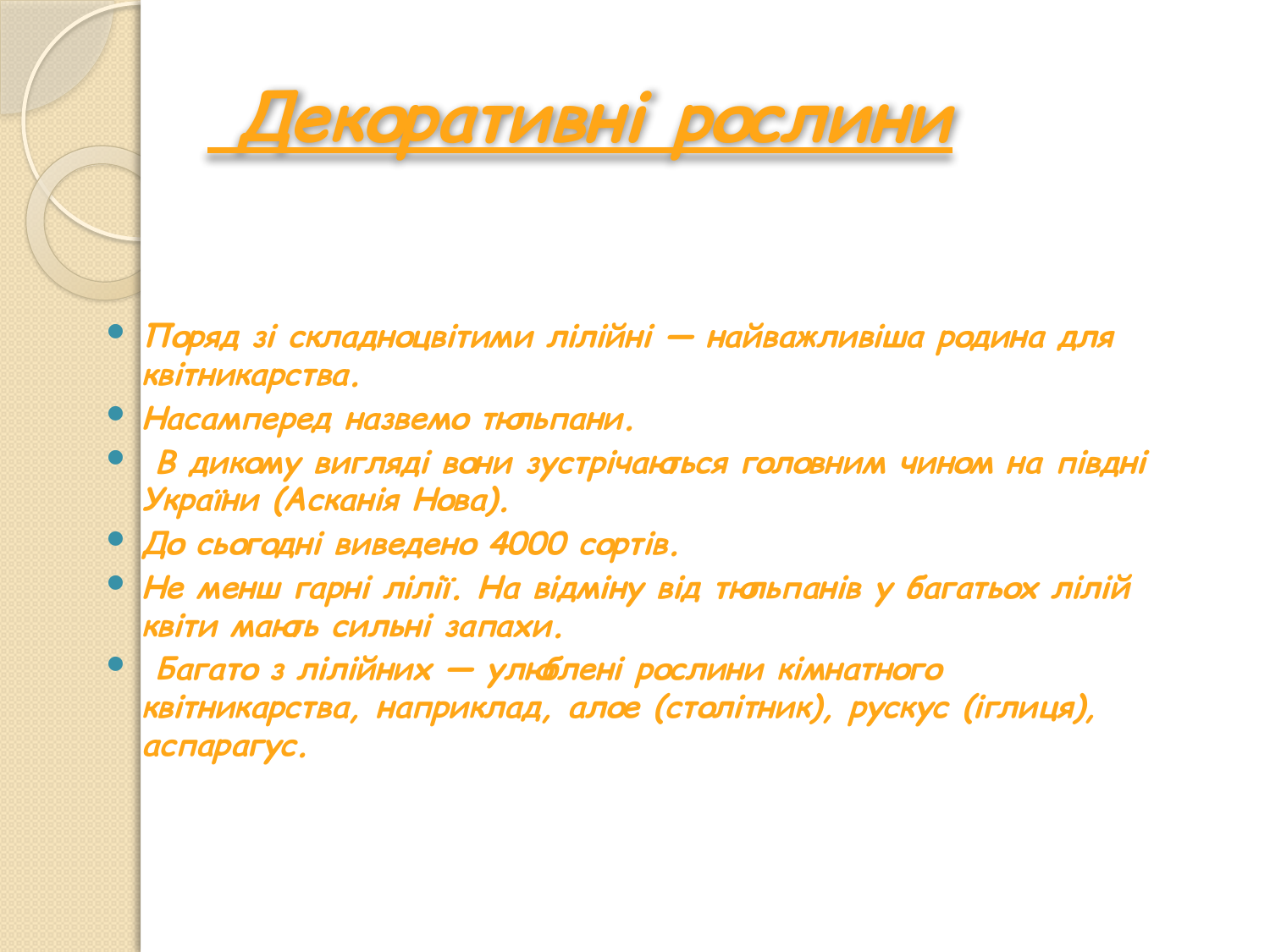

# Декоративні рослини

Поряд зі складноцвітими лілійні — найважливіша родина для квітникарства.
Насамперед назвемо тюльпани.
 В дикому вигляді вони зустрічаються головним чином на півдні України (Асканія Нова).
До сьогодні виведено 4000 сортів.
Не менш гарні лілії. На відміну від тюльпанів у багатьох лілій квіти мають сильні запахи.
 Багато з лілійних — улюблені рослини кімнатного квітникарства, наприклад, алое (столітник), рускус (іглиця), аспарагус.